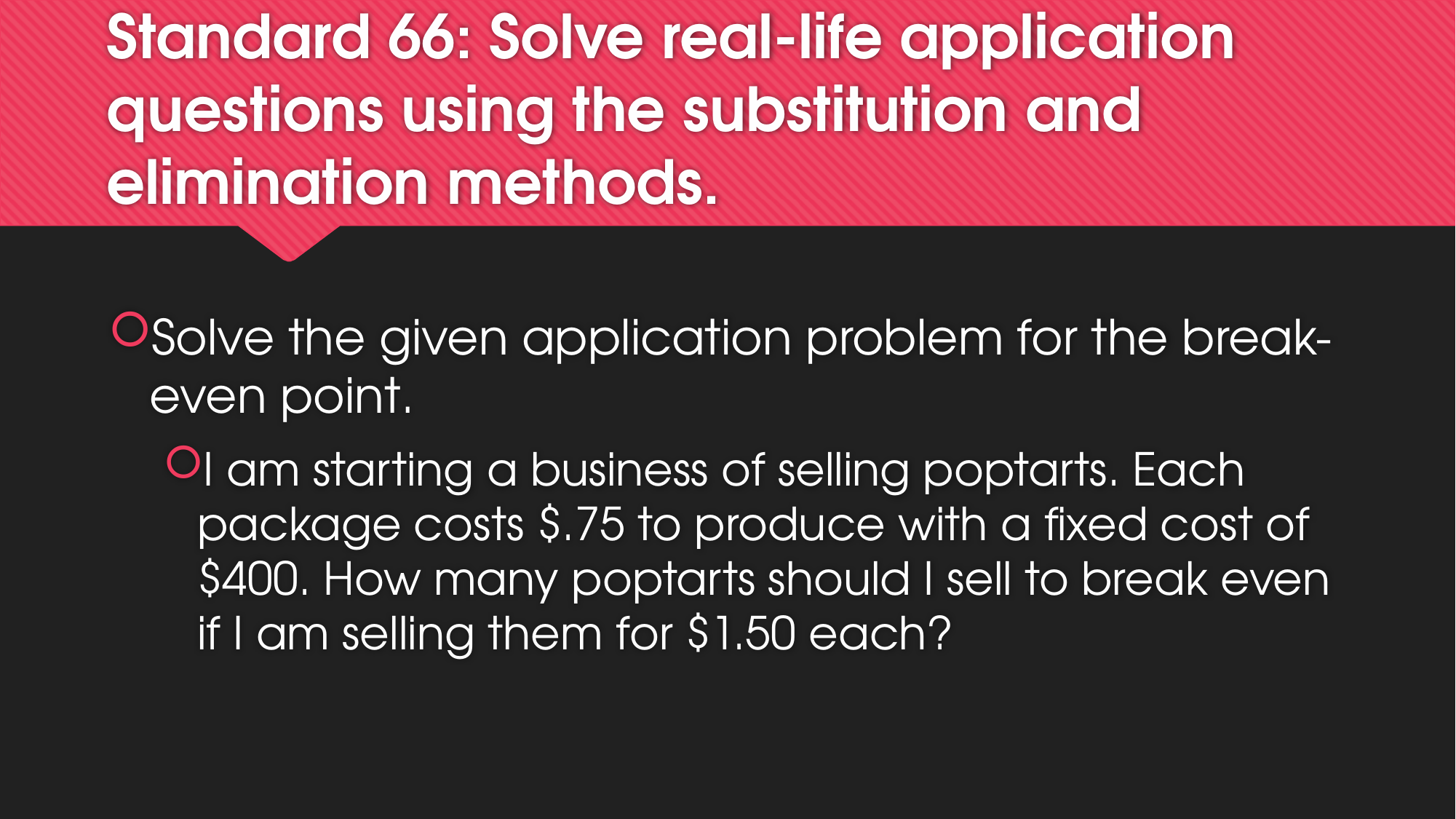

# Standard 66: Solve real-life application questions using the substitution and elimination methods.
Solve the given application problem for the break-even point.
I am starting a business of selling poptarts. Each package costs $.75 to produce with a fixed cost of $400. How many poptarts should I sell to break even if I am selling them for $1.50 each?